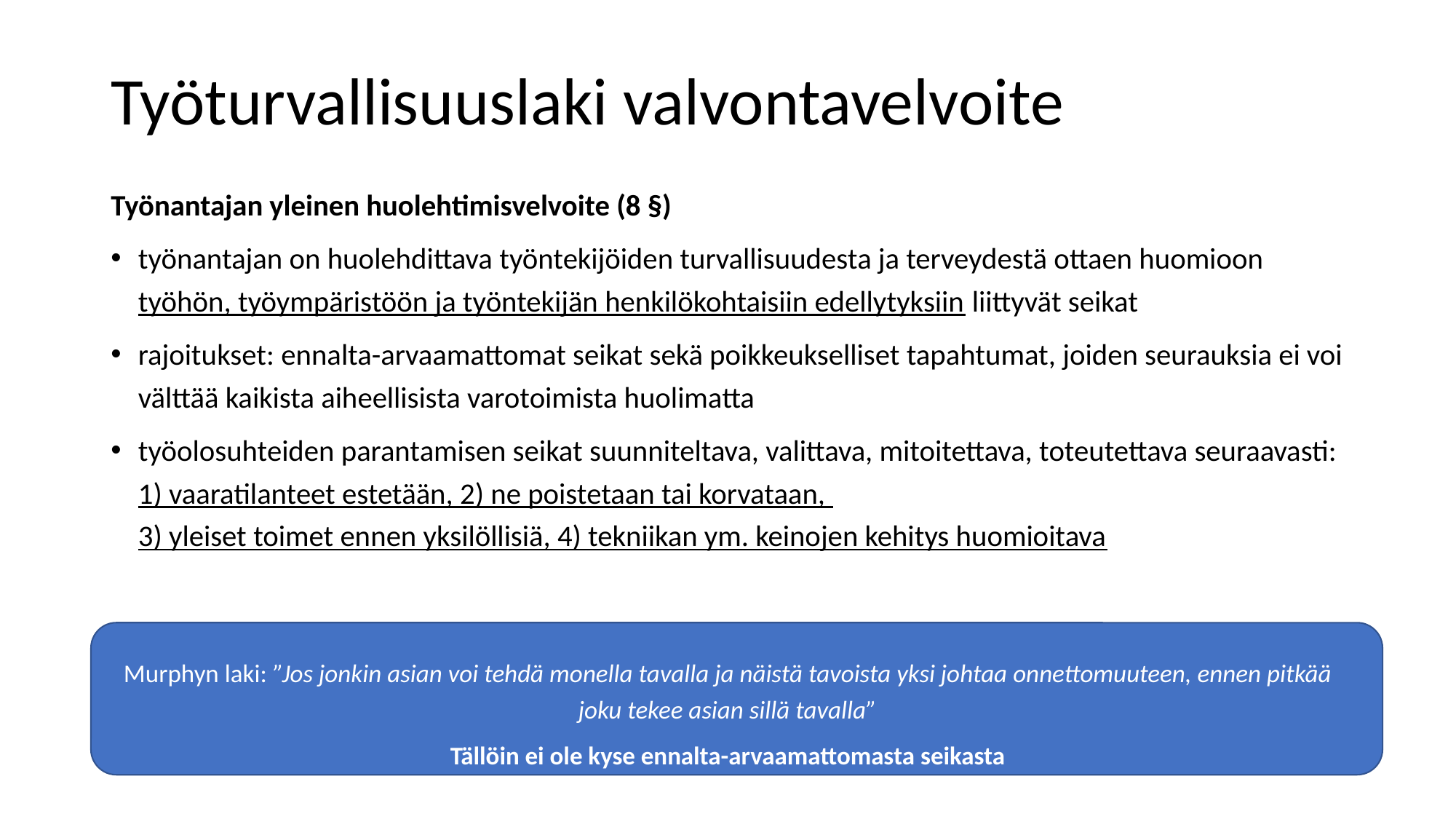

# Työturvallisuuslaki valvontavelvoite
Työnantajan yleinen huolehtimisvelvoite (8 §)
työnantajan on huolehdittava työntekijöiden turvallisuudesta ja terveydestä ottaen huomioon työhön, työympäristöön ja työntekijän henkilökohtaisiin edellytyksiin liittyvät seikat
rajoitukset: ennalta-arvaamattomat seikat sekä poikkeukselliset tapahtumat, joiden seurauksia ei voi välttää kaikista aiheellisista varotoimista huolimatta
työolosuhteiden parantamisen seikat suunniteltava, valittava, mitoitettava, toteutettava seuraavasti:
1) vaaratilanteet estetään, 2) ne poistetaan tai korvataan,
3) yleiset toimet ennen yksilöllisiä, 4) tekniikan ym. keinojen kehitys huomioitava

Murphyn laki: ”Jos jonkin asian voi tehdä monella tavalla ja näistä tavoista yksi johtaa onnettomuuteen, ennen pitkää joku tekee asian sillä tavalla”
Tällöin ei ole kyse ennalta-arvaamattomasta seikasta